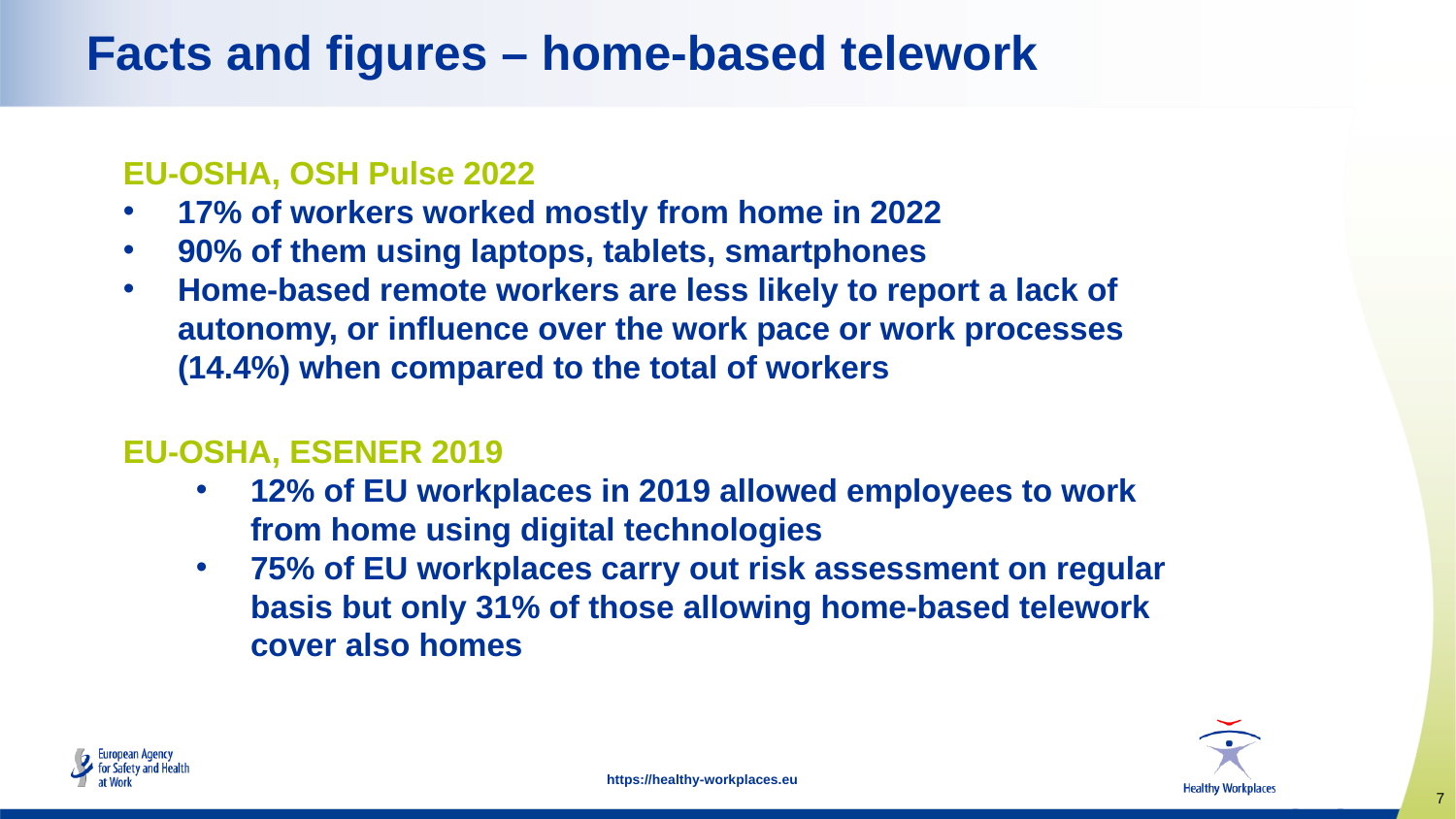

# Facts and figures – home-based telework
EU-OSHA, OSH Pulse 2022
17% of workers worked mostly from home in 2022
90% of them using laptops, tablets, smartphones
Home-based remote workers are less likely to report a lack of autonomy, or influence over the work pace or work processes (14.4%) when compared to the total of workers

EU-OSHA, ESENER 2019
12% of EU workplaces in 2019 allowed employees to work from home using digital technologies
75% of EU workplaces carry out risk assessment on regular basis but only 31% of those allowing home-based telework cover also homes